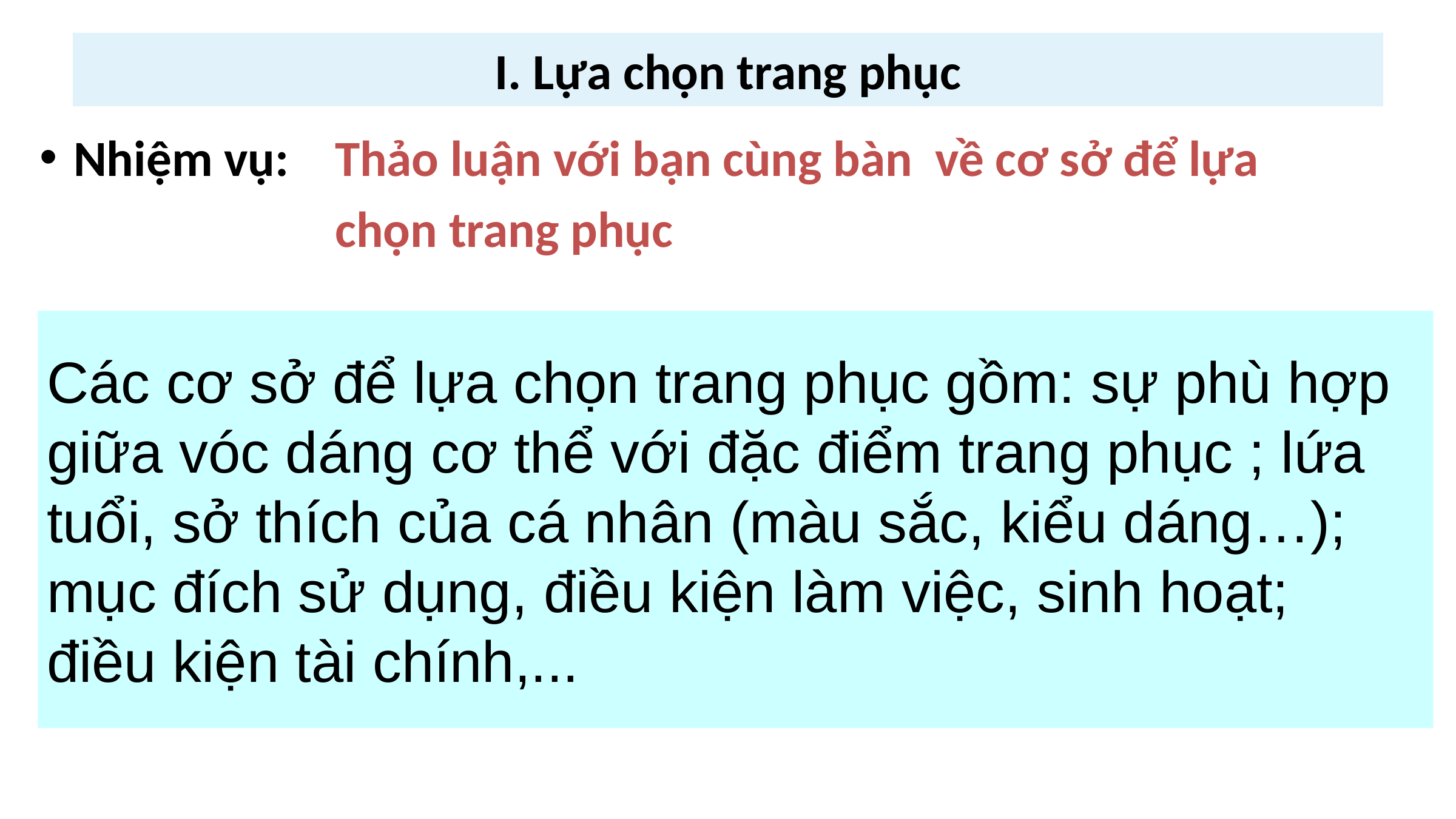

# I. Lựa chọn trang phục
Nhiệm vụ:    Thảo luận với bạn cùng bàn  về cơ sở để lựa
                          chọn trang phục

Các cơ sở để lựa chọn trang phục gồm: sự phù hợp
giữa vóc dáng cơ thể với đặc điểm trang phục ; lứa
tuổi, sở thích của cá nhân (màu sắc, kiểu dáng…);
mục đích sử dụng, điều kiện làm việc, sinh hoạt;
điều kiện tài chính,...